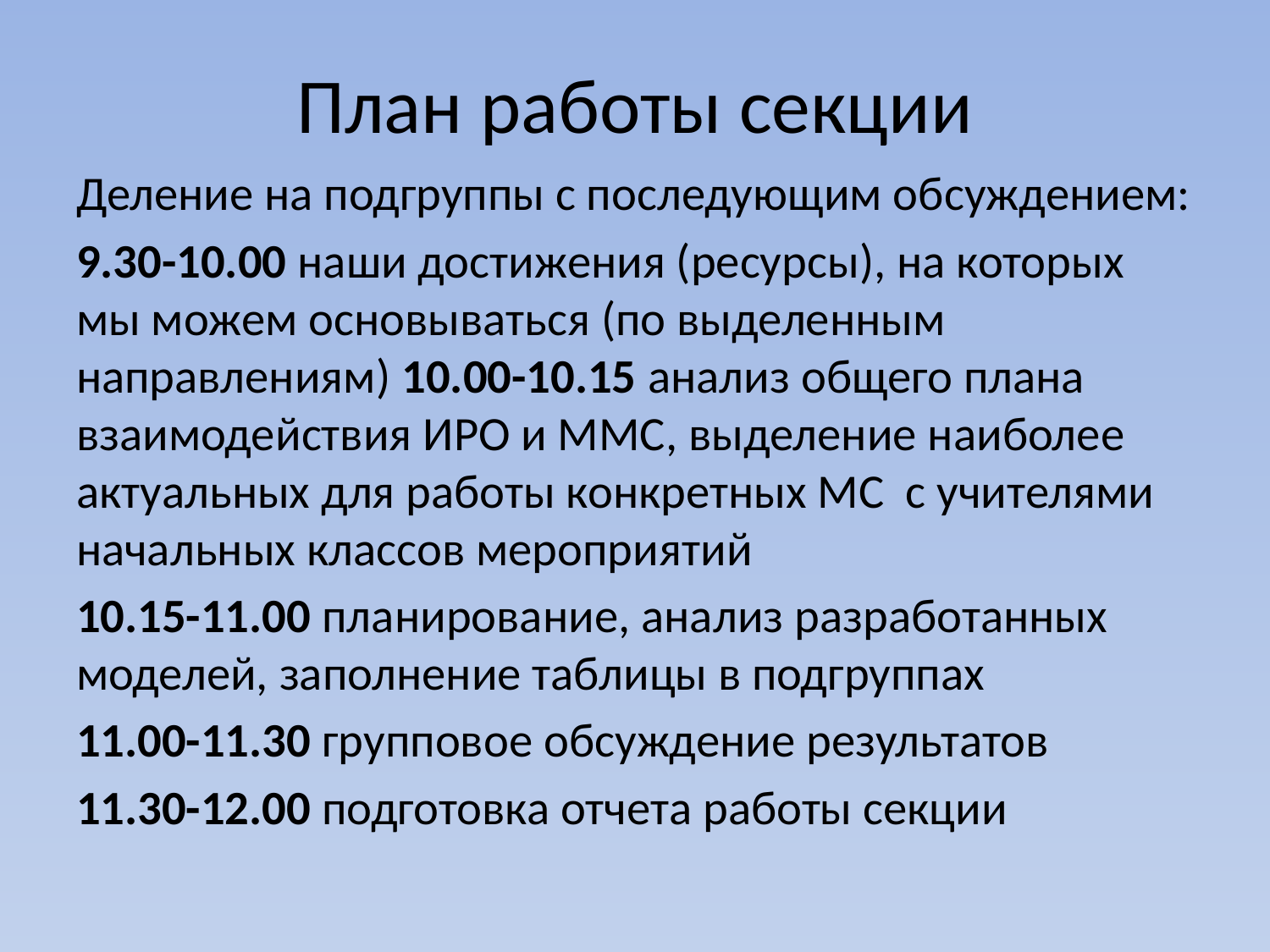

# План работы секции
Деление на подгруппы с последующим обсуждением:
9.30-10.00 наши достижения (ресурсы), на которых мы можем основываться (по выделенным направлениям) 10.00-10.15 анализ общего плана взаимодействия ИРО и ММС, выделение наиболее актуальных для работы конкретных МС  с учителями начальных классов мероприятий
10.15-11.00 планирование, анализ разработанных моделей, заполнение таблицы в подгруппах
11.00-11.30 групповое обсуждение результатов
11.30-12.00 подготовка отчета работы секции